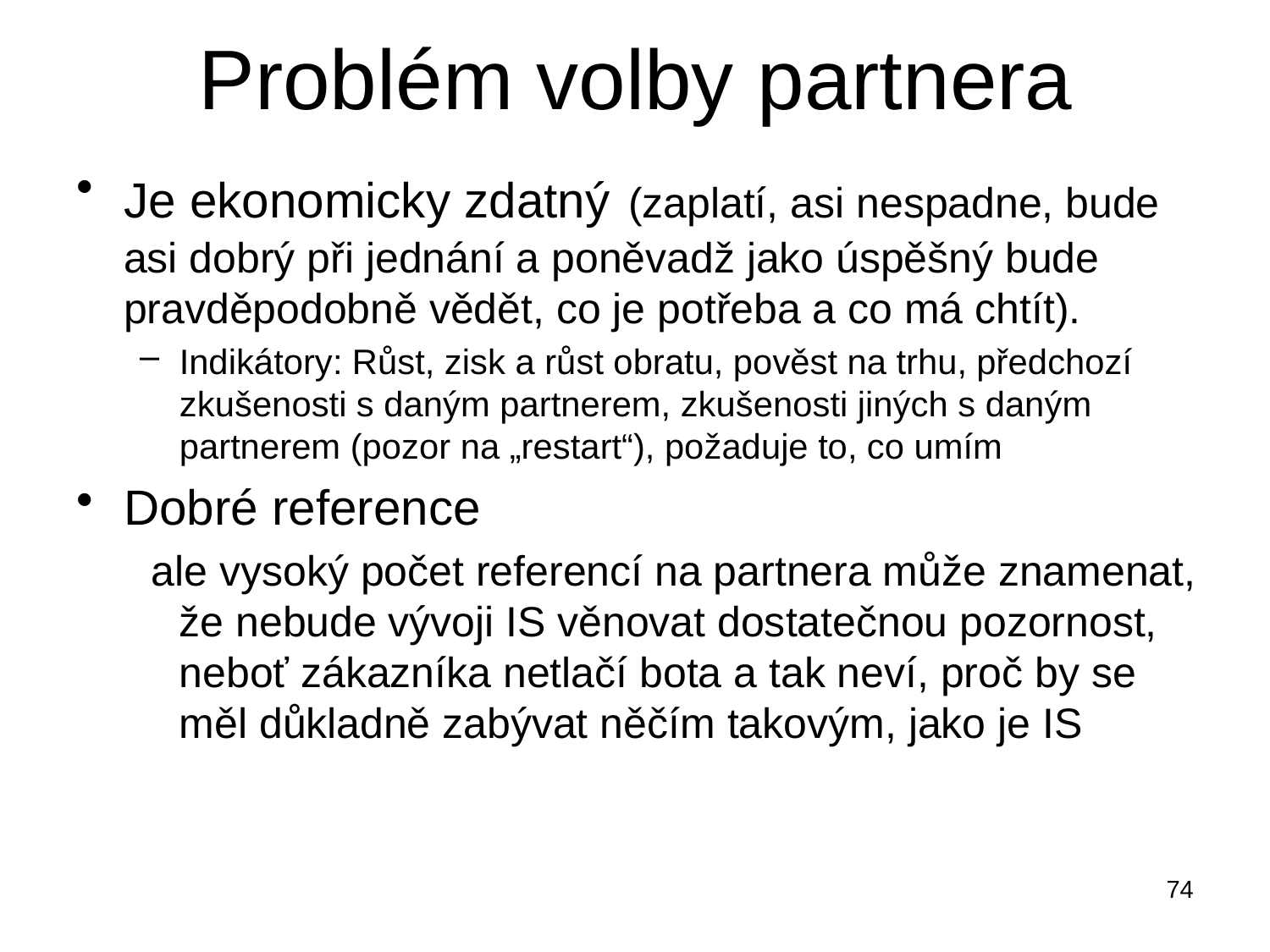

# Problém volby partnera
Je ekonomicky zdatný (zaplatí, asi nespadne, bude asi dobrý při jednání a poněvadž jako úspěšný bude pravděpodobně vědět, co je potřeba a co má chtít).
Indikátory: Růst, zisk a růst obratu, pověst na trhu, předchozí zkušenosti s daným partnerem, zkušenosti jiných s daným partnerem (pozor na „restart“), požaduje to, co umím
Dobré reference
 ale vysoký počet referencí na partnera může znamenat, že nebude vývoji IS věnovat dostatečnou pozornost, neboť zákazníka netlačí bota a tak neví, proč by se měl důkladně zabývat něčím takovým, jako je IS

74